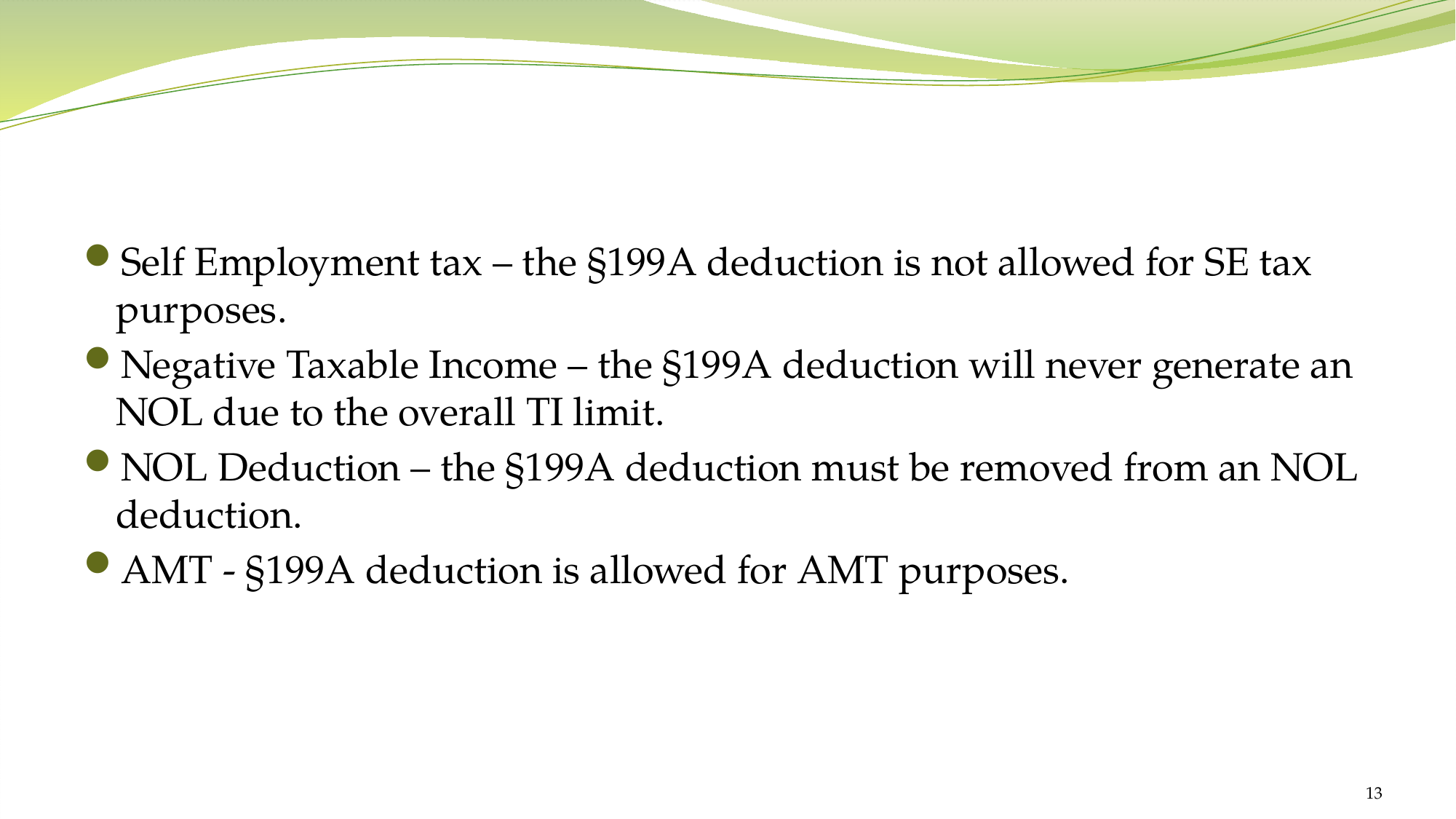

#
Self Employment tax – the §199A deduction is not allowed for SE tax purposes.
Negative Taxable Income – the §199A deduction will never generate an NOL due to the overall TI limit.
NOL Deduction – the §199A deduction must be removed from an NOL deduction.
AMT - §199A deduction is allowed for AMT purposes.
13